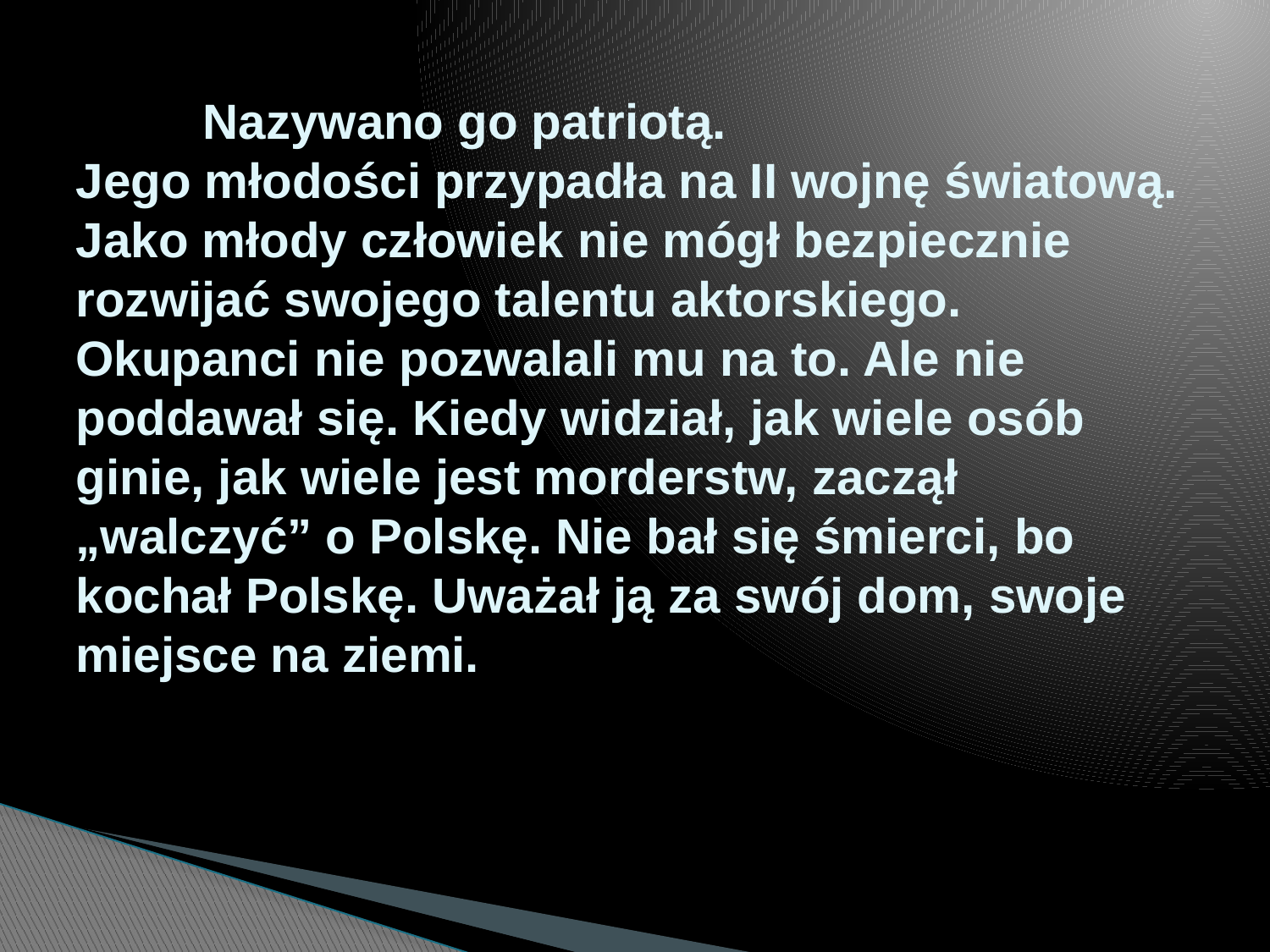

# Nazywano go patriotą. Jego młodości przypadła na II wojnę światową. Jako młody człowiek nie mógł bezpiecznie rozwijać swojego talentu aktorskiego. Okupanci nie pozwalali mu na to. Ale nie poddawał się. Kiedy widział, jak wiele osób ginie, jak wiele jest morderstw, zaczął „walczyć” o Polskę. Nie bał się śmierci, bo kochał Polskę. Uważał ją za swój dom, swoje miejsce na ziemi.